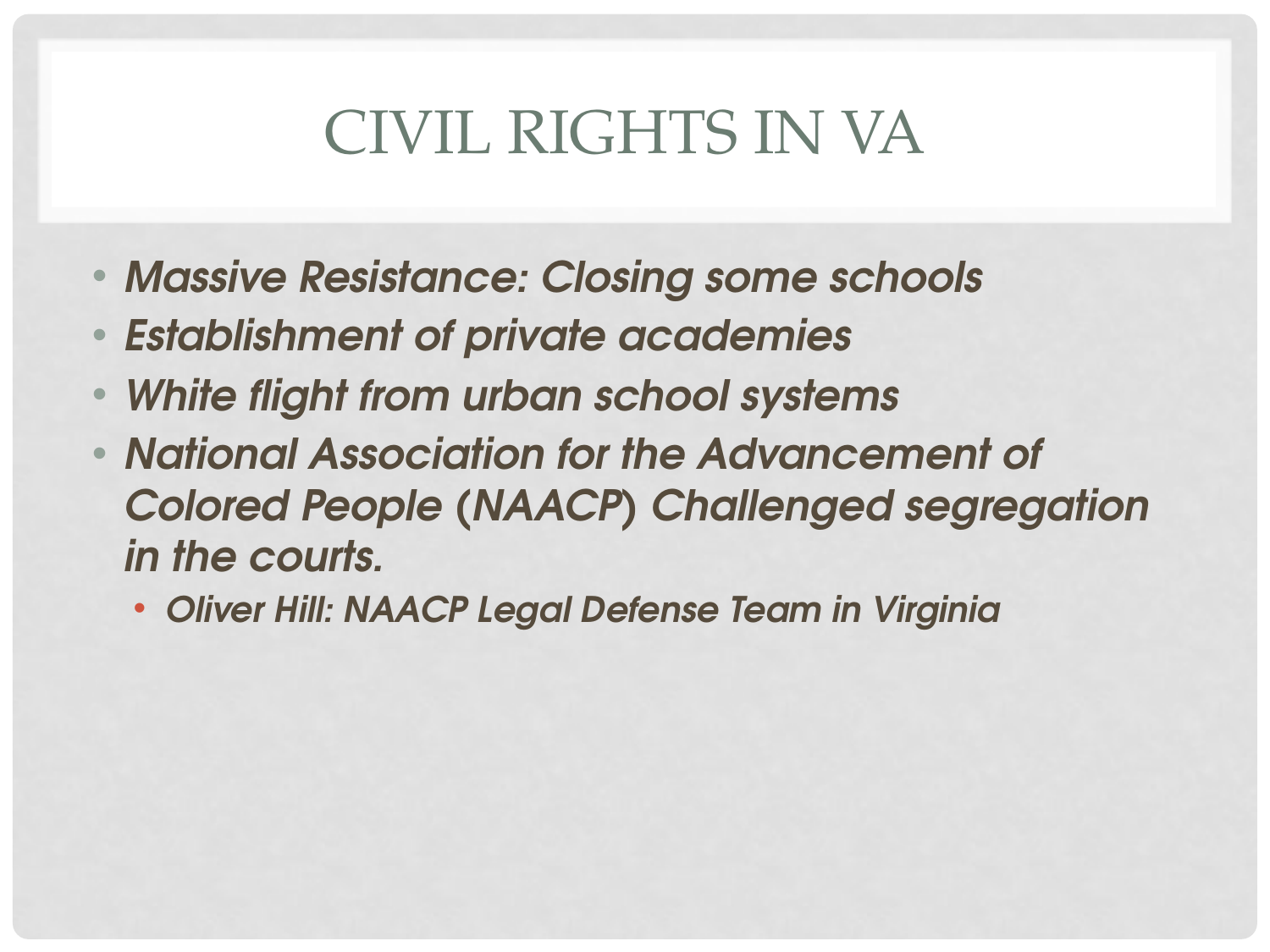

# Civil Rights in VA
Massive Resistance: Closing some schools
Establishment of private academies
White flight from urban school systems
National Association for the Advancement of Colored People (NAACP) Challenged segregation in the courts.
Oliver Hill: NAACP Legal Defense Team in Virginia